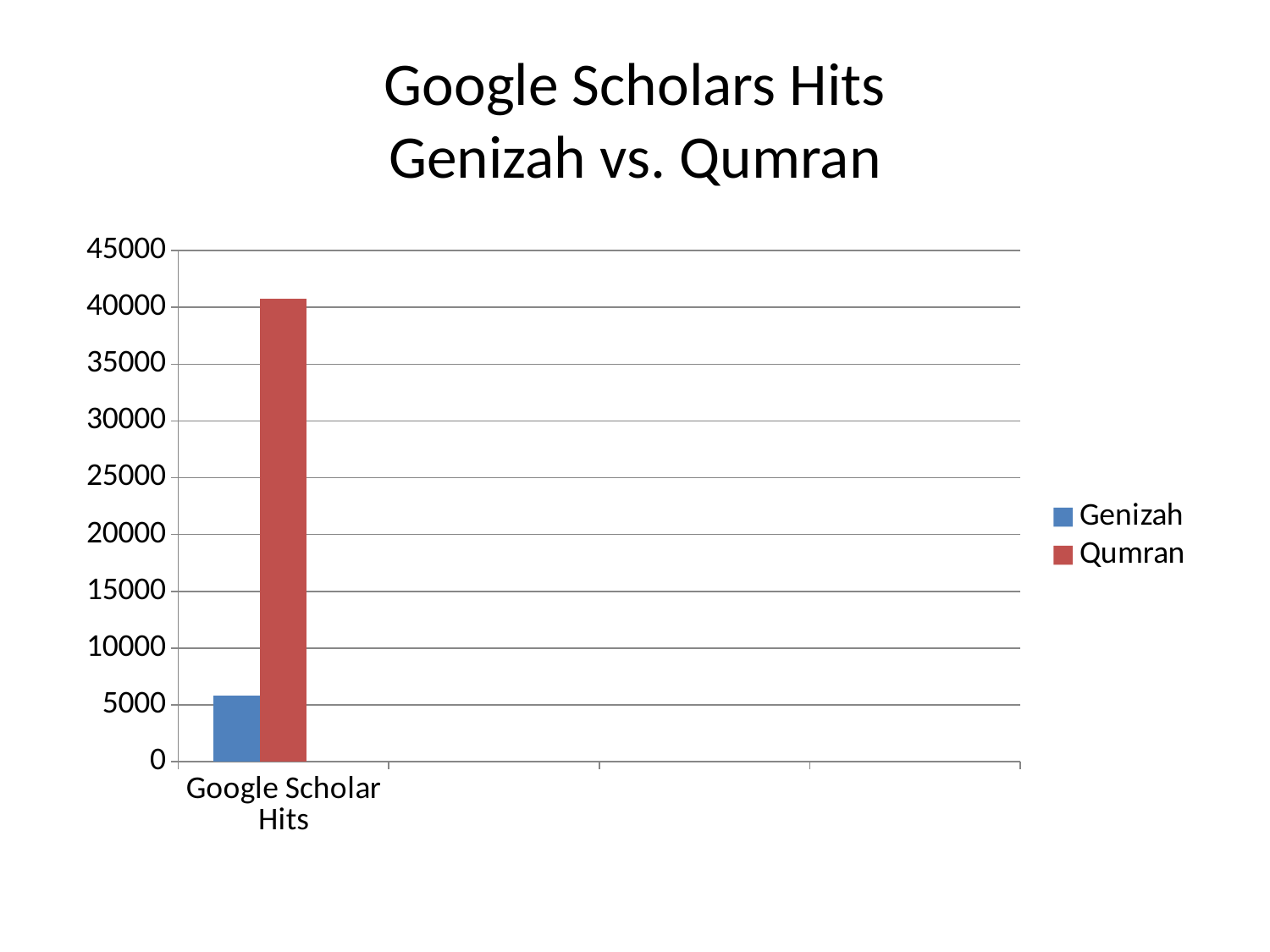

# Google Scholars Hits Genizah vs. Qumran

### Chart

| Category | Genizah | Qumran | Column1 |
|---|---|---|---|
| Google Scholar Hits | 5825.0 | 40772.0 | None |